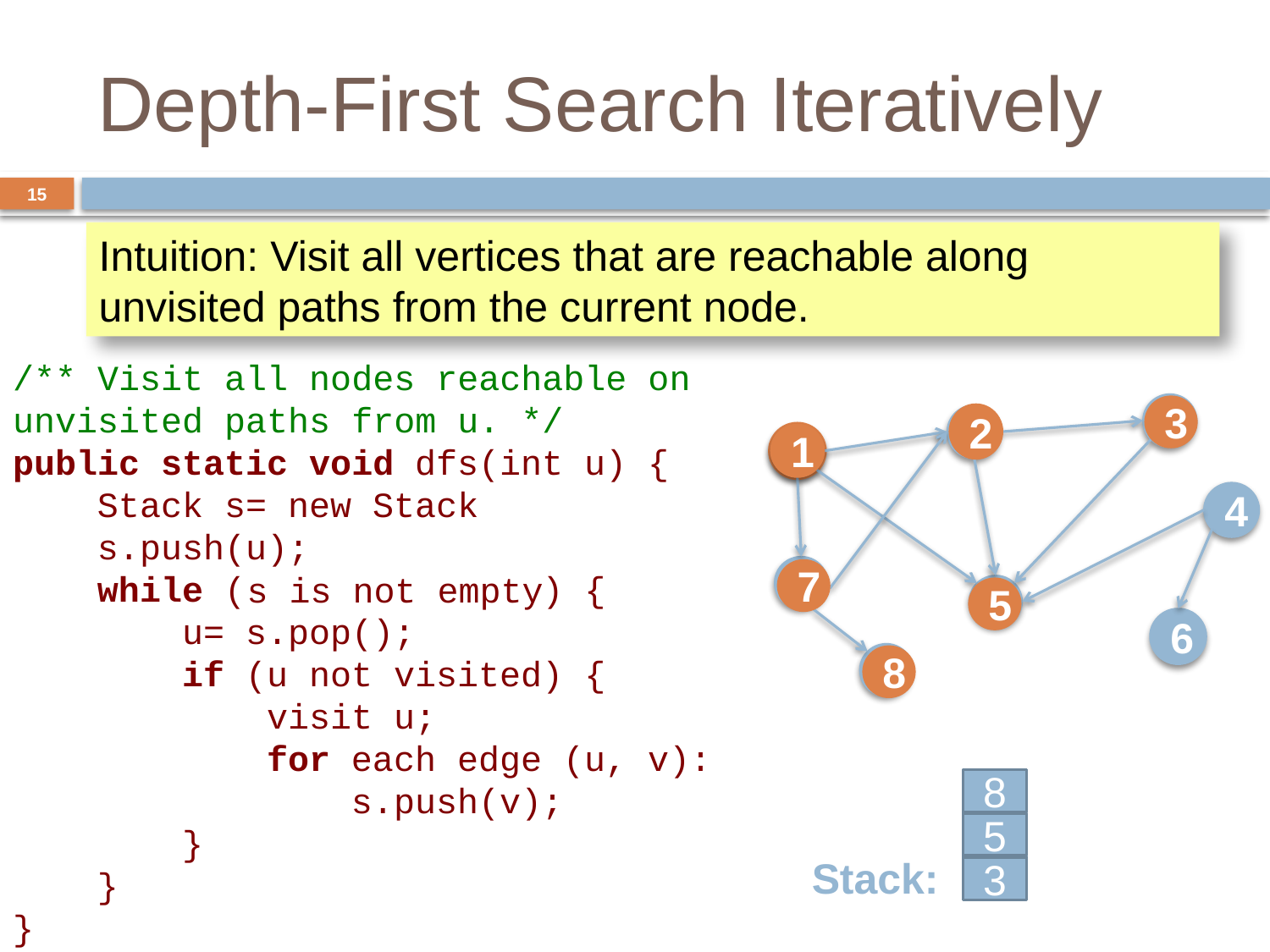

# Depth-First Search Iteratively
15
Intuition: Visit all vertices that are reachable along unvisited paths from the current node.
/** Visit all nodes reachable on unvisited paths from u. */
public static void dfs(int u) {
    Stack s= new Stack
    s.push(u);
    while (              ) {
        u= s.pop();
        if (u not visited) {
            visit u;
            for each edge (u, v):
                s.push(v);
        }
    }
}

3
2
1
4
7
5
6
8
3
2
1
7
s is not empty
5
8
7
8
5
Stack:
1
2
3